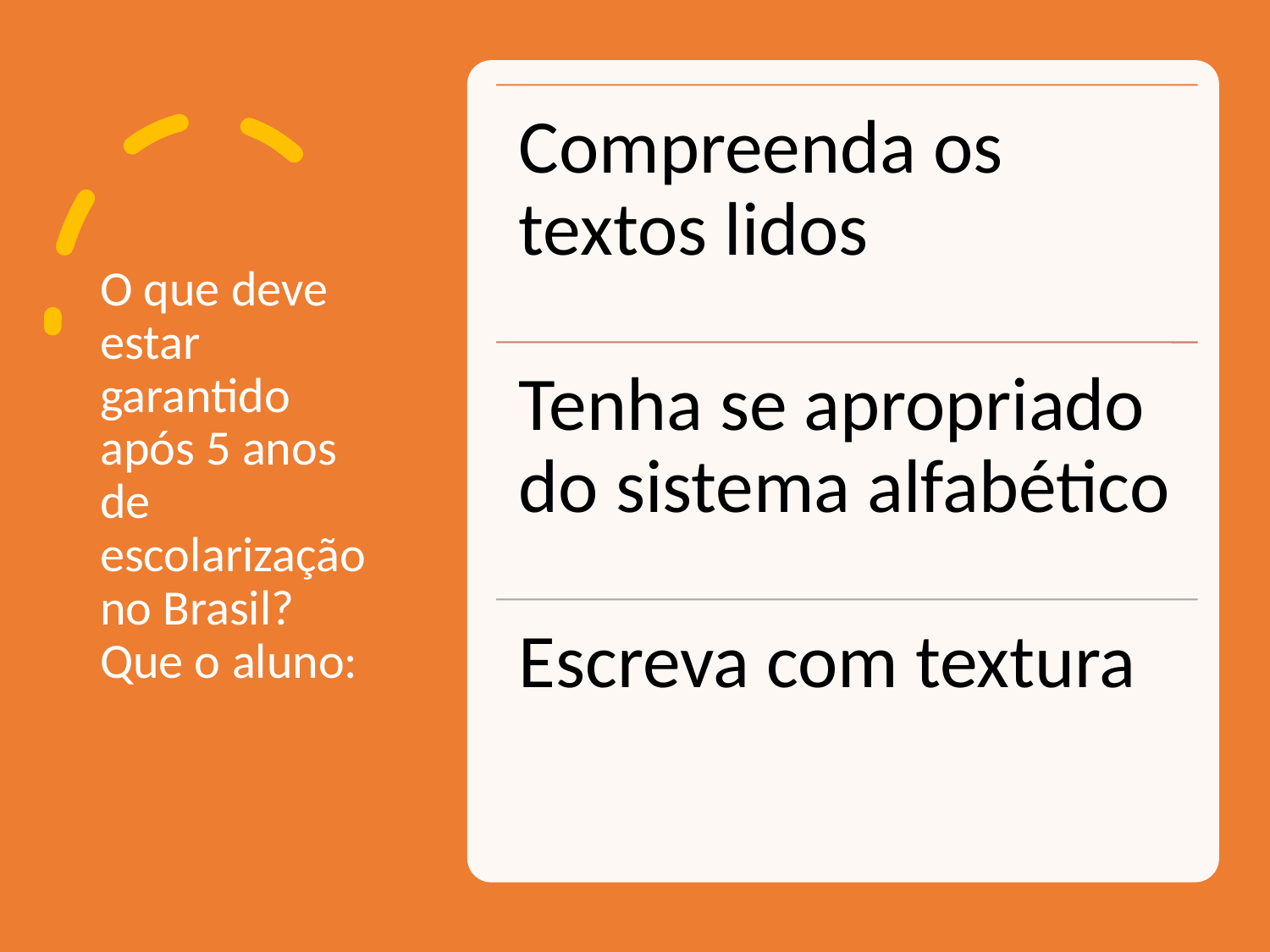

Compreenda os textos lidos
Tenha se apropriado do sistema alfabético
Escreva com textura
# O que deve estar garantido após 5 anos de escolarização no Brasil? Que o aluno: